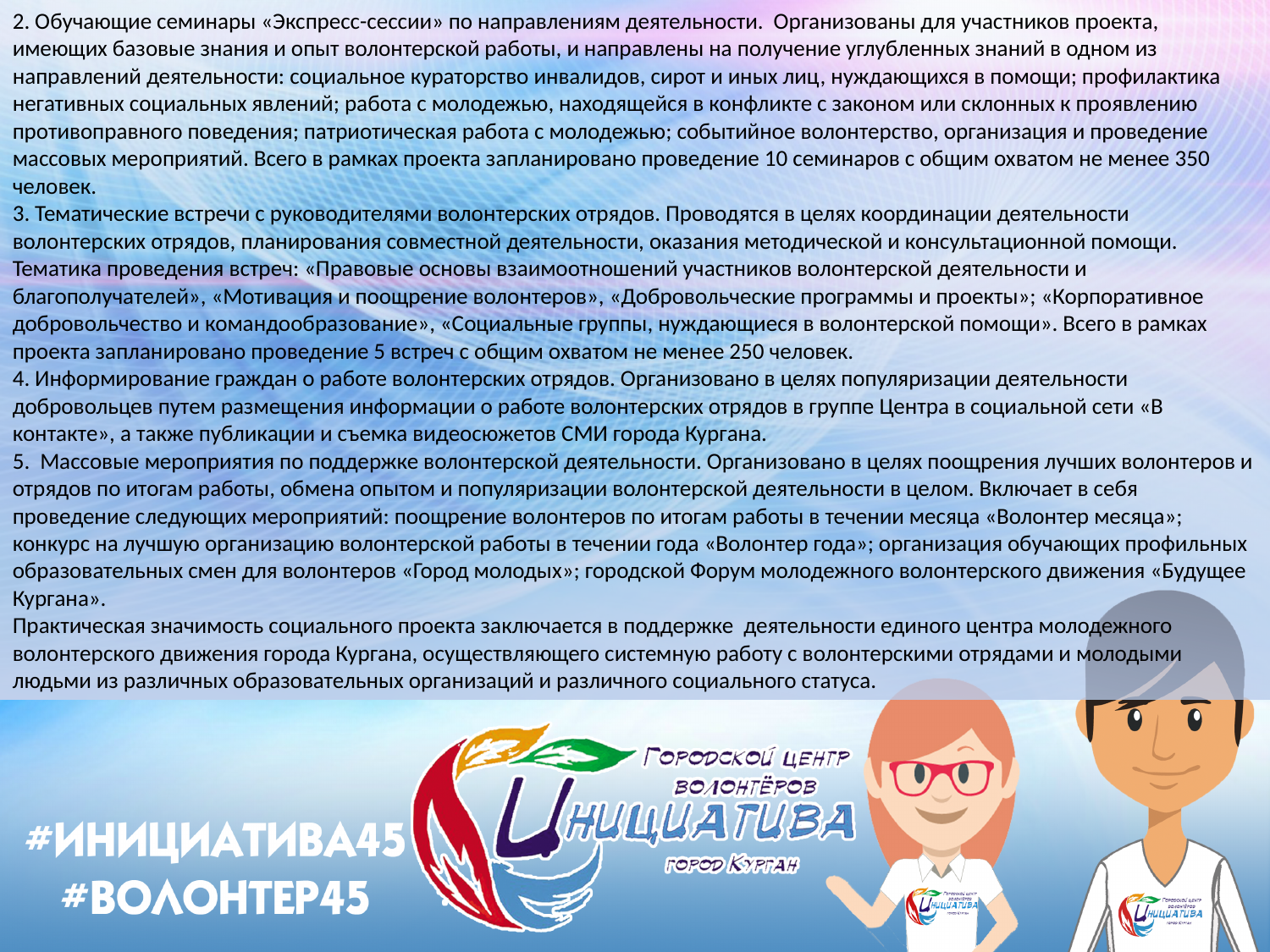

2. Обучающие семинары «Экспресс-сессии» по направлениям деятельности.  Организованы для участников проекта, имеющих базовые знания и опыт волонтерской работы, и направлены на получение углубленных знаний в одном из направлений деятельности: социальное кураторство инвалидов, сирот и иных лиц, нуждающихся в помощи; профилактика негативных социальных явлений; работа с молодежью, находящейся в конфликте с законом или склонных к проявлению противоправного поведения; патриотическая работа с молодежью; событийное волонтерство, организация и проведение массовых мероприятий. Всего в рамках проекта запланировано проведение 10 семинаров с общим охватом не менее 350 человек.
3. Тематические встречи с руководителями волонтерских отрядов. Проводятся в целях координации деятельности волонтерских отрядов, планирования совместной деятельности, оказания методической и консультационной помощи. Тематика проведения встреч: «Правовые основы взаимоотношений участников волонтерской деятельности и благополучателей», «Мотивация и поощрение волонтеров», «Добровольческие программы и проекты»; «Корпоративное добровольчество и командообразование», «Социальные группы, нуждающиеся в волонтерской помощи». Всего в рамках проекта запланировано проведение 5 встреч с общим охватом не менее 250 человек.
4. Информирование граждан о работе волонтерских отрядов. Организовано в целях популяризации деятельности добровольцев путем размещения информации о работе волонтерских отрядов в группе Центра в социальной сети «В контакте», а также публикации и съемка видеосюжетов СМИ города Кургана.
5.  Массовые мероприятия по поддержке волонтерской деятельности. Организовано в целях поощрения лучших волонтеров и отрядов по итогам работы, обмена опытом и популяризации волонтерской деятельности в целом. Включает в себя проведение следующих мероприятий: поощрение волонтеров по итогам работы в течении месяца «Волонтер месяца»; конкурс на лучшую организацию волонтерской работы в течении года «Волонтер года»; организация обучающих профильных образовательных смен для волонтеров «Город молодых»; городской Форум молодежного волонтерского движения «Будущее Кургана».
Практическая значимость социального проекта заключается в поддержке  деятельности единого центра молодежного волонтерского движения города Кургана, осуществляющего системную работу с волонтерскими отрядами и молодыми людьми из различных образовательных организаций и различного социального статуса.